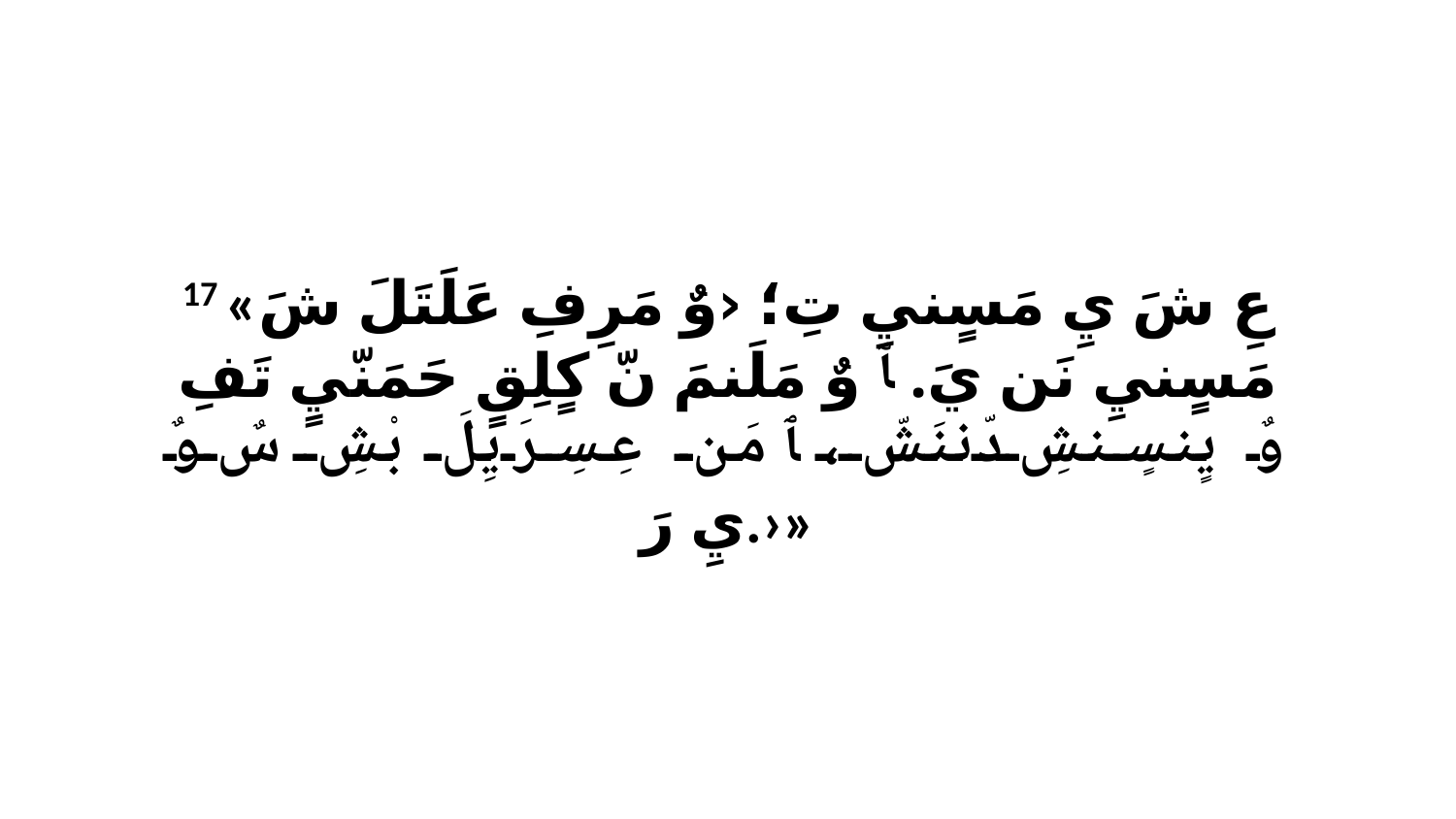

17 «عِ شَ يِ مَسٍنيِ تِ؛ ‹وٌ مَرِفِ عَلَتَلَ شَ مَسٍنيِ نَن يَ. ﭑ وٌ مَلَنمَ نّ كٍلِقٍ حَمَنّيٍ تَفِ وٌ يٍنسٍنشِ دّننَشّ، ﭑ مَن عِسِرَيِلَ بْشِ سٌ وٌ يِ رَ.›»